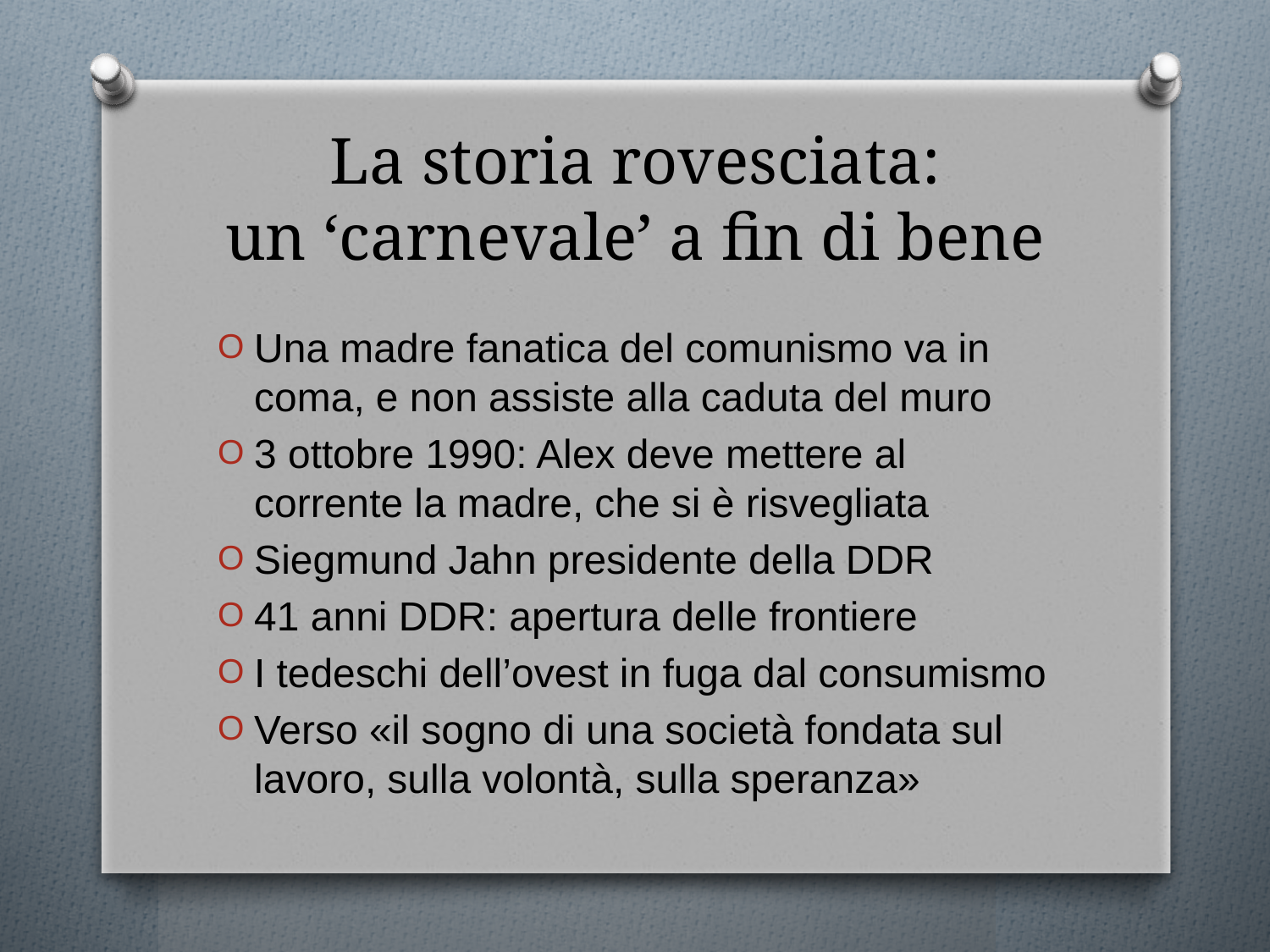

# La storia rovesciata: un ‘carnevale’ a fin di bene
Una madre fanatica del comunismo va in coma, e non assiste alla caduta del muro
3 ottobre 1990: Alex deve mettere al corrente la madre, che si è risvegliata
Siegmund Jahn presidente della DDR
41 anni DDR: apertura delle frontiere
I tedeschi dell’ovest in fuga dal consumismo
Verso «il sogno di una società fondata sul lavoro, sulla volontà, sulla speranza»